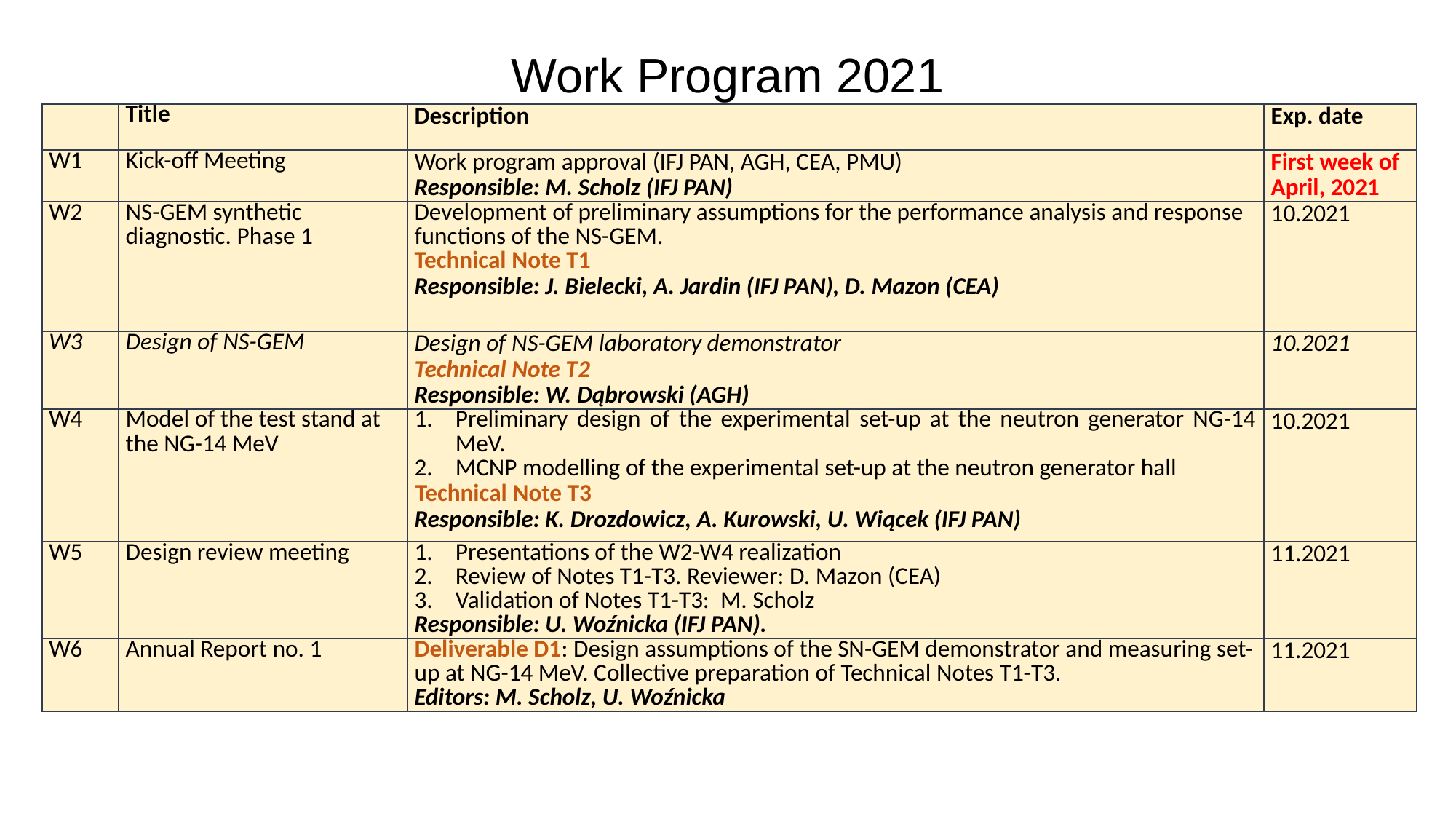

Work Program 2021
|  | Title | Description | Exp. date |
| --- | --- | --- | --- |
| W1 | Kick-off Meeting | Work program approval (IFJ PAN, AGH, CEA, PMU) Responsible: M. Scholz (IFJ PAN) | First week of April, 2021 |
| W2 | NS-GEM synthetic diagnostic. Phase 1 | Development of preliminary assumptions for the performance analysis and response functions of the NS-GEM. Technical Note T1 Responsible: J. Bielecki, A. Jardin (IFJ PAN), D. Mazon (CEA) | 10.2021 |
| W3 | Design of NS-GEM | Design of NS-GEM laboratory demonstrator Technical Note T2 Responsible: W. Dąbrowski (AGH) | 10.2021 |
| W4 | Model of the test stand at the NG-14 MeV | Preliminary design of the experimental set-up at the neutron generator NG-14 MeV. MCNP modelling of the experimental set-up at the neutron generator hall Technical Note T3 Responsible: K. Drozdowicz, A. Kurowski, U. Wiącek (IFJ PAN) | 10.2021 |
| W5 | Design review meeting | Presentations of the W2-W4 realization Review of Notes T1-T3. Reviewer: D. Mazon (CEA) Validation of Notes T1-T3: M. Scholz Responsible: U. Woźnicka (IFJ PAN). | 11.2021 |
| W6 | Annual Report no. 1 | Deliverable D1: Design assumptions of the SN-GEM demonstrator and measuring set-up at NG-14 MeV. Collective preparation of Technical Notes T1-T3. Editors: M. Scholz, U. Woźnicka | 11.2021 |